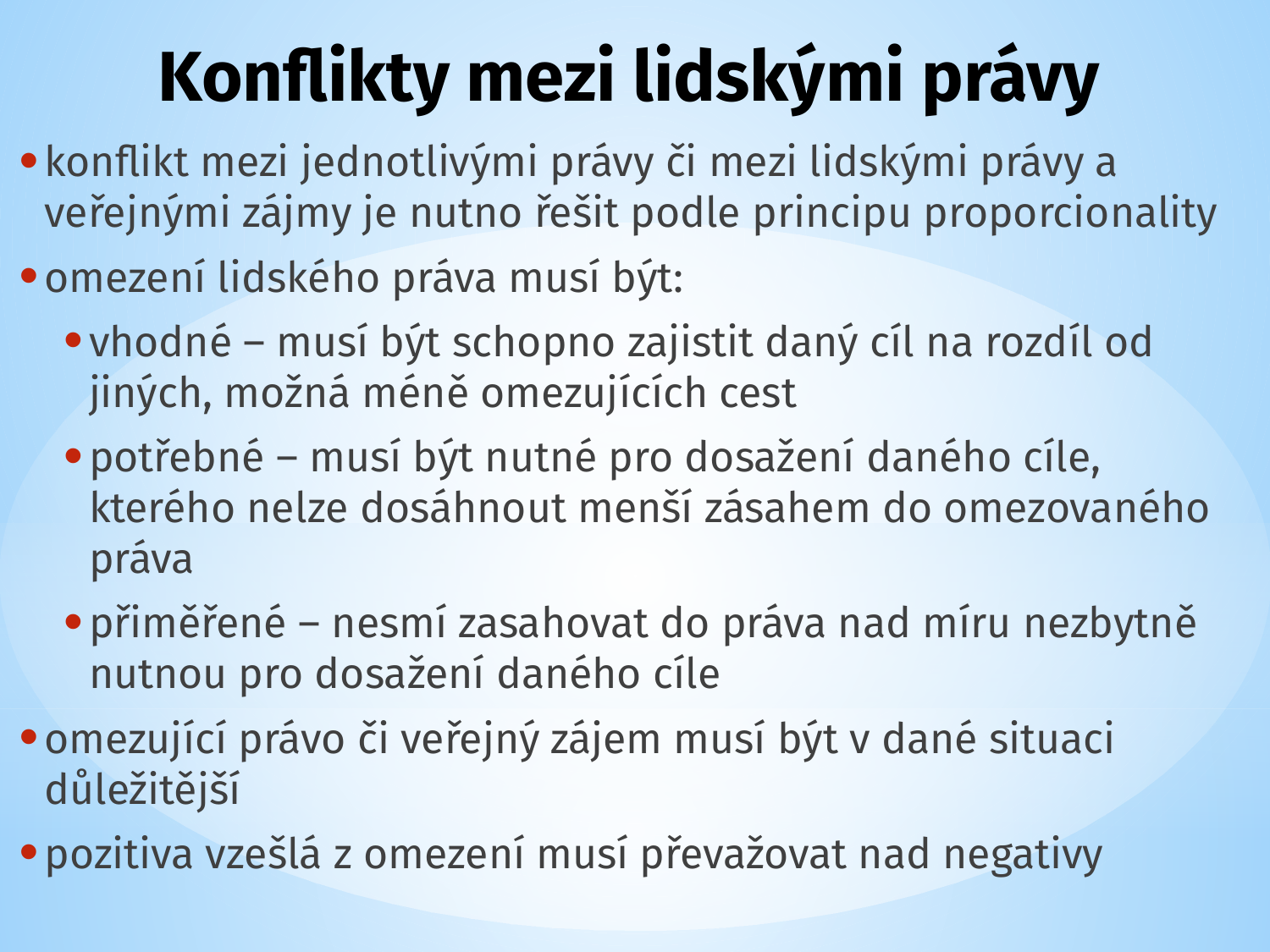

# Konflikty mezi lidskými právy
konflikt mezi jednotlivými právy či mezi lidskými právy a veřejnými zájmy je nutno řešit podle principu proporcionality
omezení lidského práva musí být:
vhodné – musí být schopno zajistit daný cíl na rozdíl od jiných, možná méně omezujících cest
potřebné – musí být nutné pro dosažení daného cíle, kterého nelze dosáhnout menší zásahem do omezovaného práva
přiměřené – nesmí zasahovat do práva nad míru nezbytně nutnou pro dosažení daného cíle
omezující právo či veřejný zájem musí být v dané situaci důležitější
pozitiva vzešlá z omezení musí převažovat nad negativy